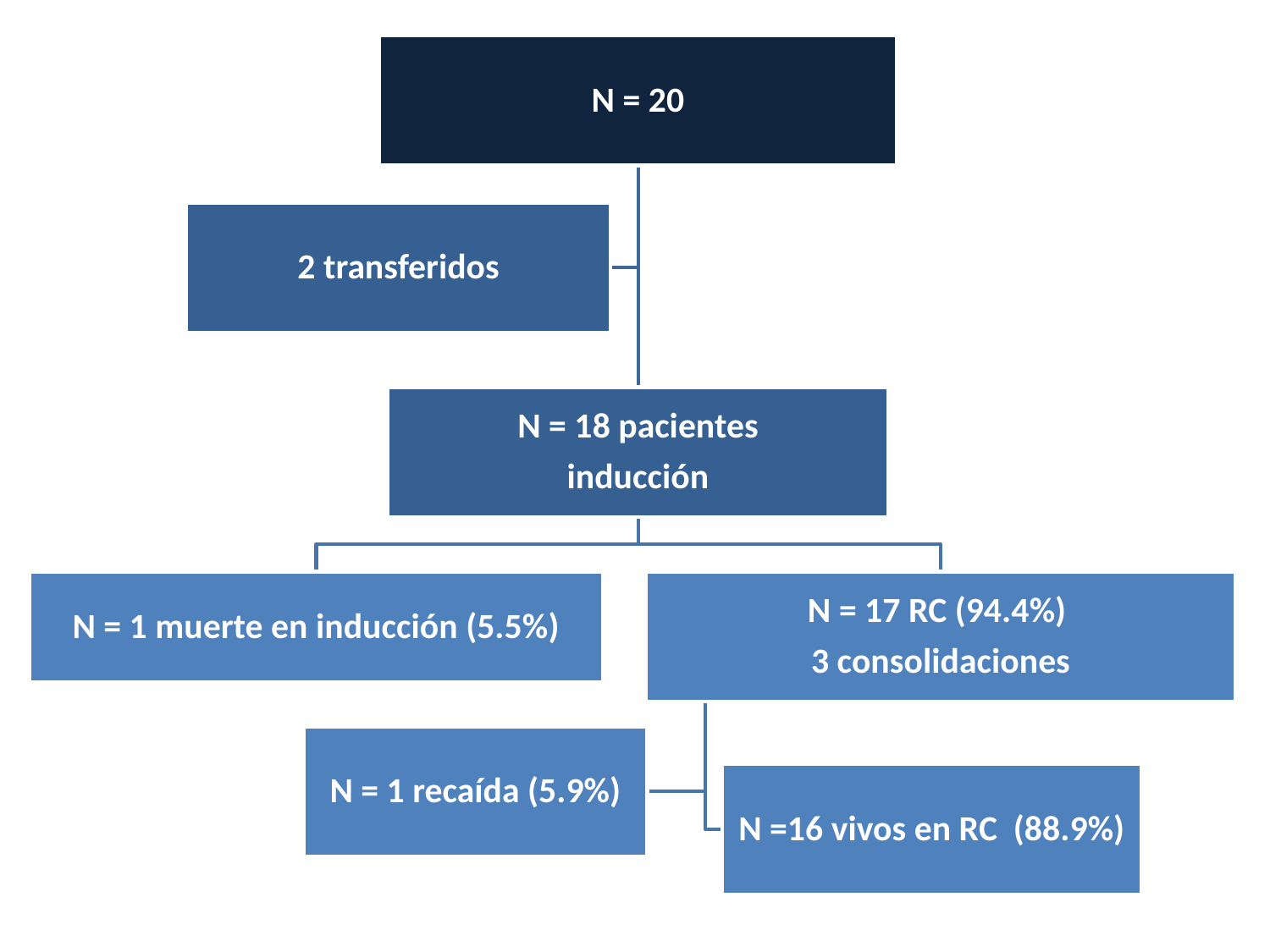

N = 20
N = 18 pacientes
 inducción
N = 1 muerte en inducción (5.5%)
N = 17 RC (94.4%)
3 consolidaciones
N = 1 recaída (5.9%)
N =16 vivos en RC  (88.9%)
2 transferidos